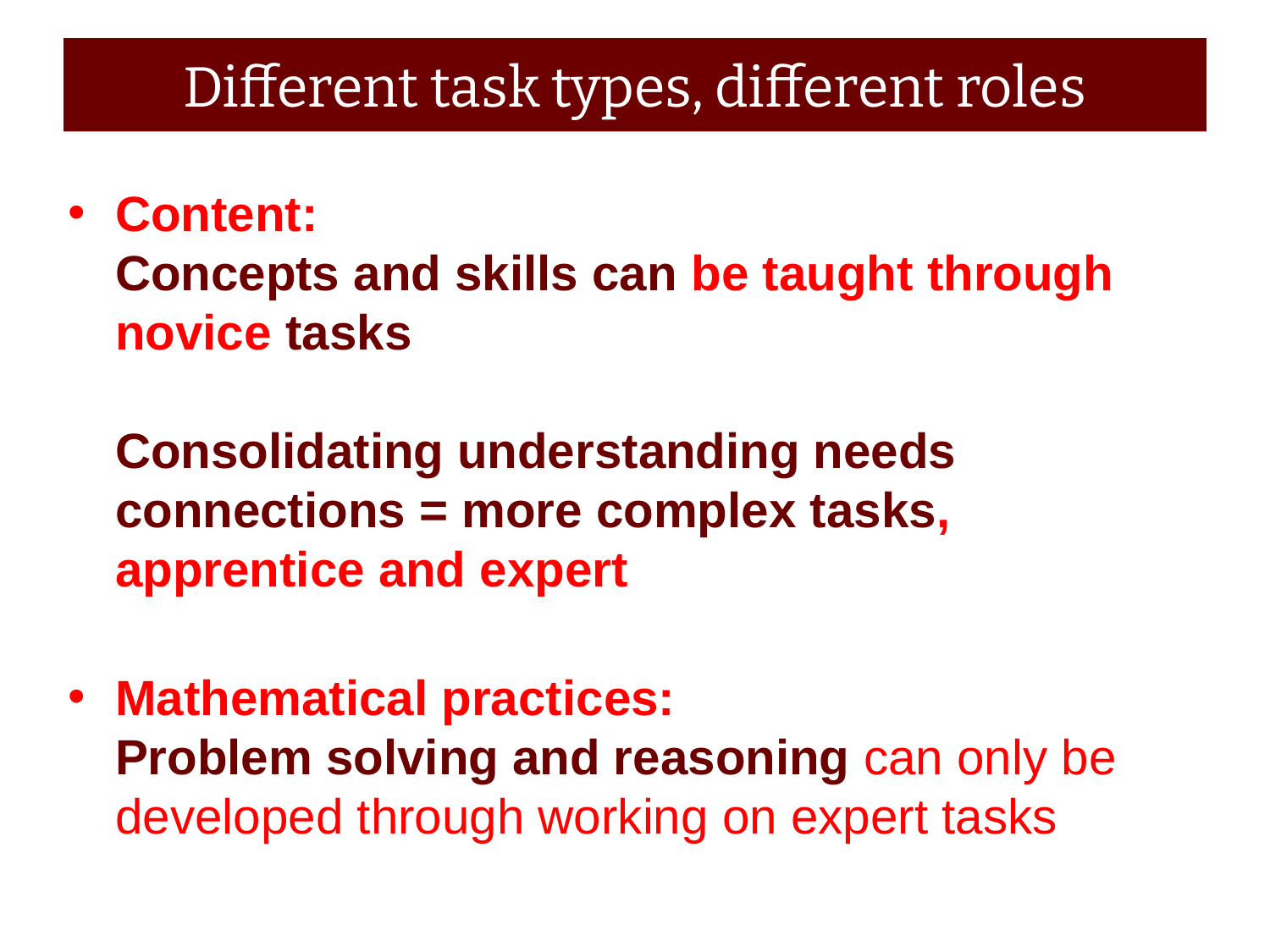

# Different task types, different roles
Content:
Concepts and skills can be taught through novice tasks
Consolidating understanding needs connections = more complex tasks, apprentice and expert
Mathematical practices:
Problem solving and reasoning can only be developed through working on expert tasks